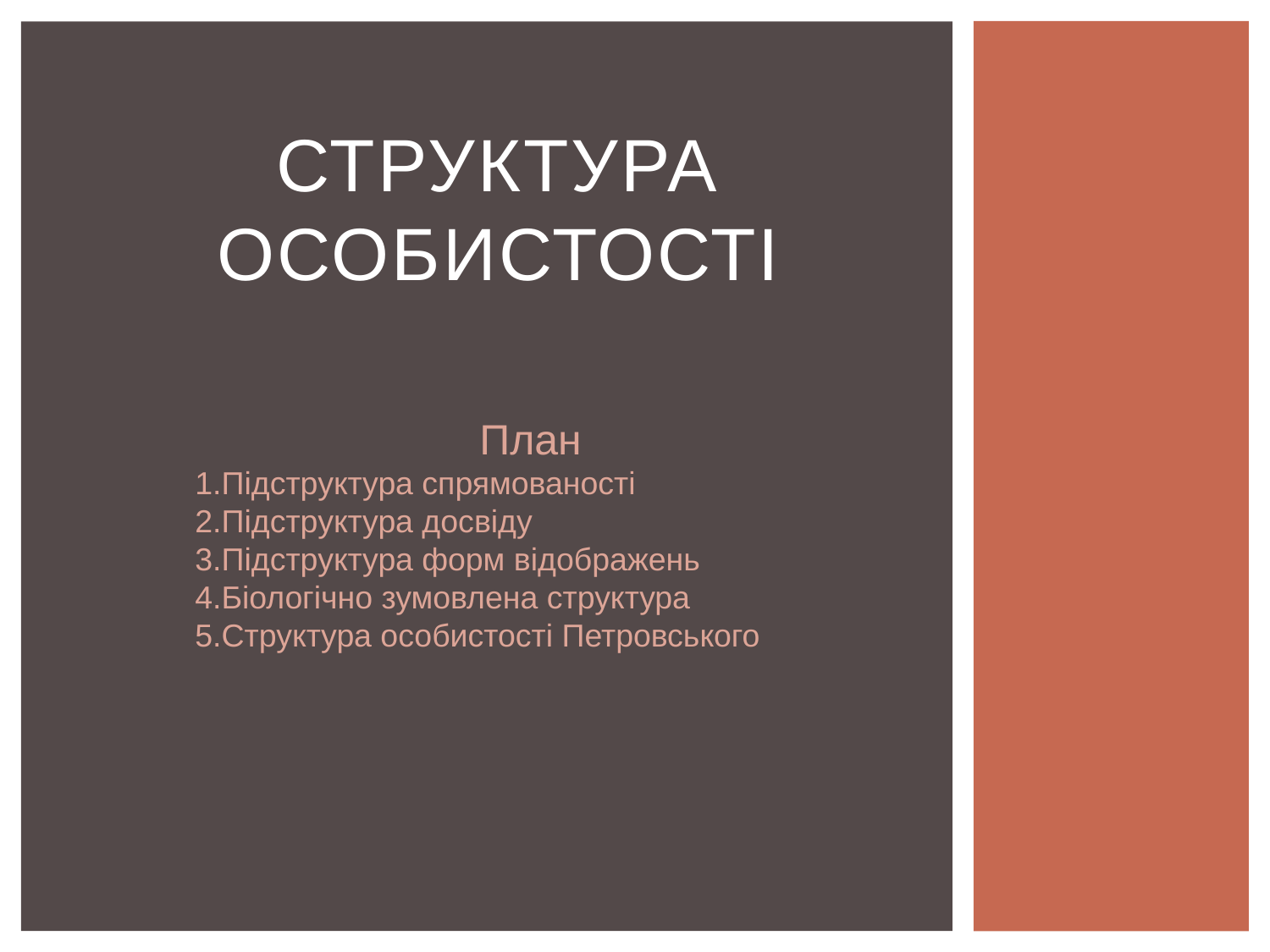

# Структура особистості
                        План
1.Підструктура спрямованості
2.Підструктура досвіду
3.Підструктура форм відображень
4.Біологічно зумовлена структура
5.Структура особистості Петровського